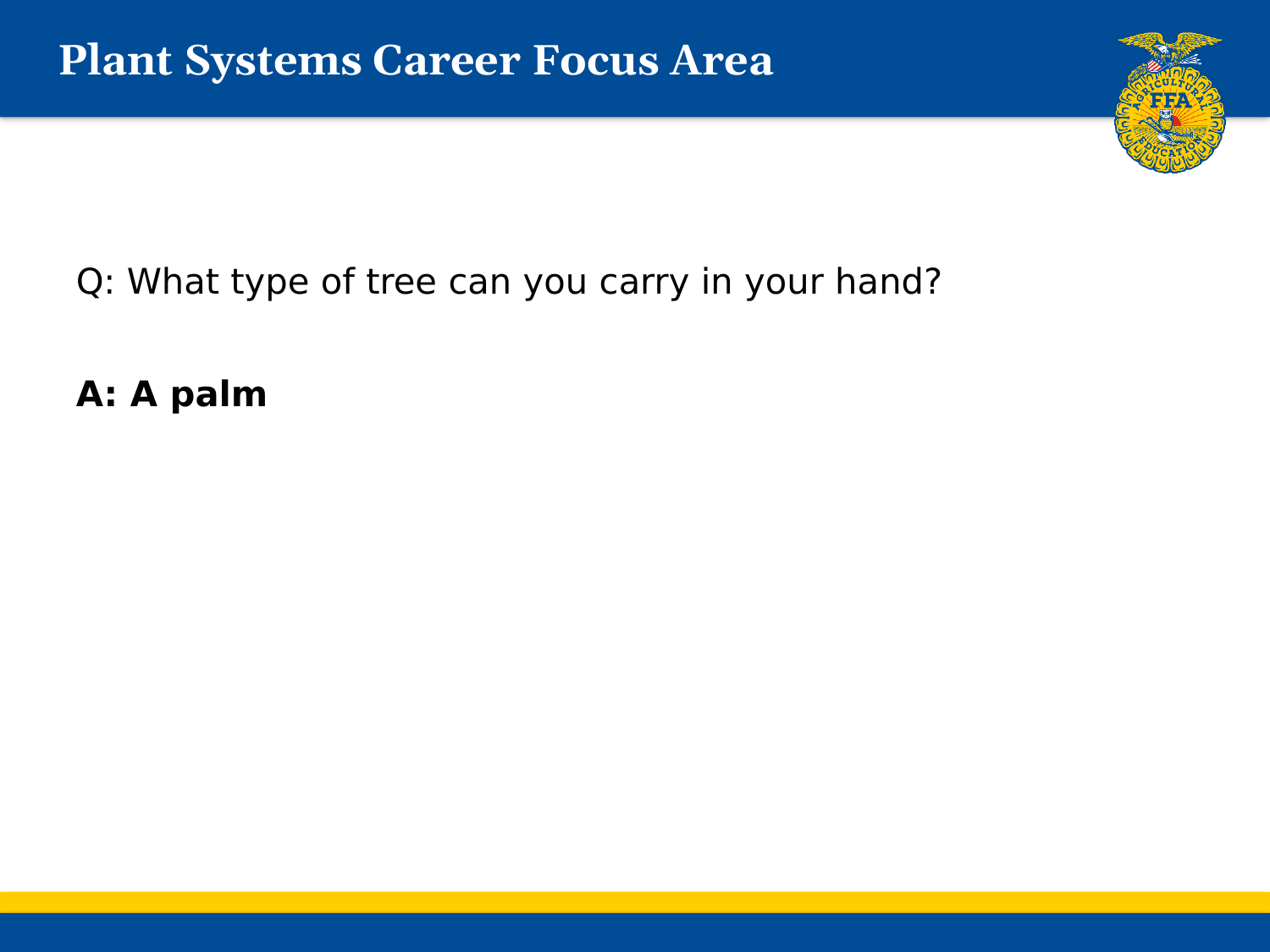

# Plant Systems Career Focus Area
Q: What type of tree can you carry in your hand?

A: A palm